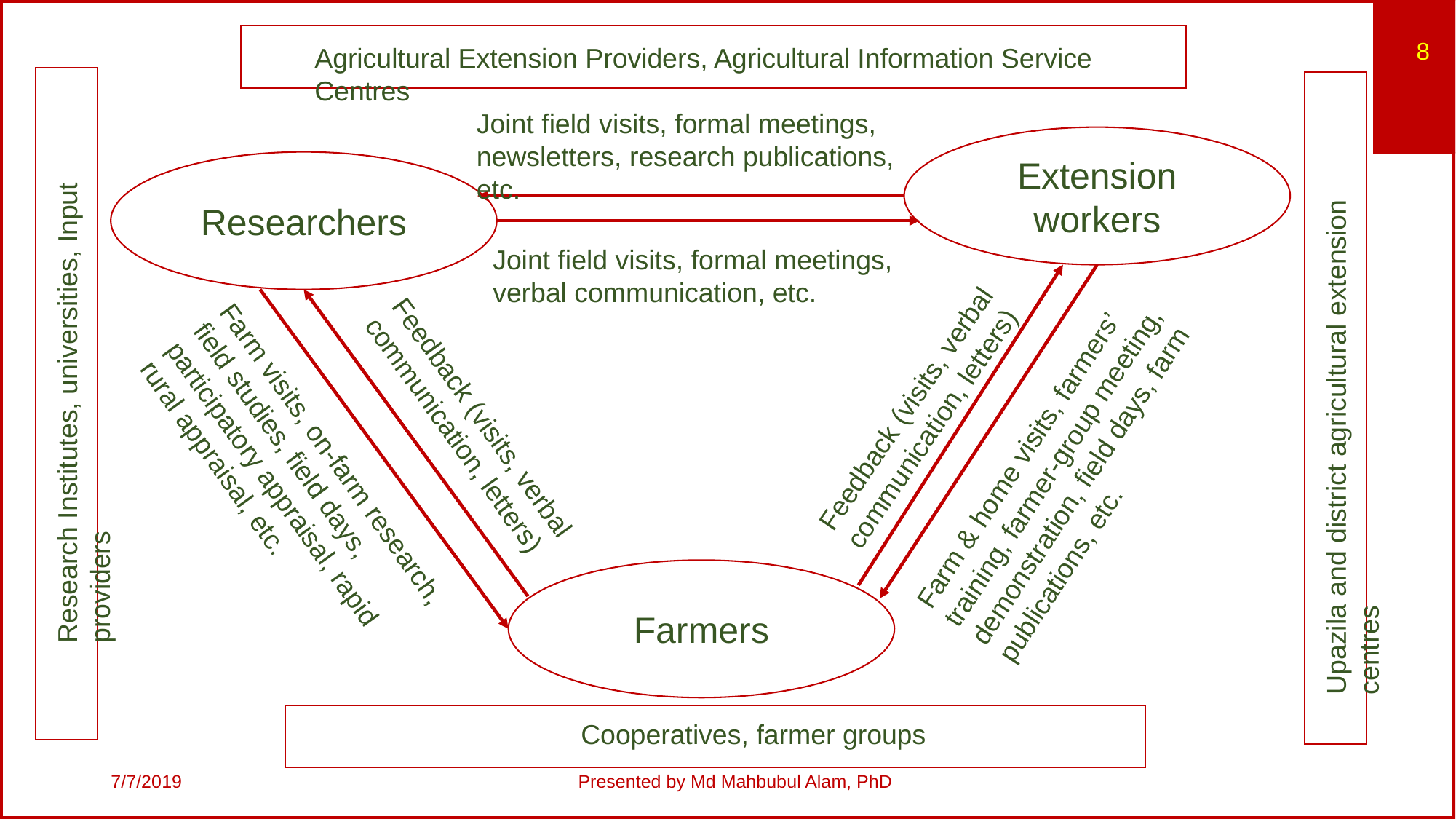

Agricultural Extension Providers, Agricultural Information Service Centres
Joint field visits, formal meetings, newsletters, research publications, etc.
Extension workers
Researchers
Farmers
Joint field visits, formal meetings, verbal communication, etc.
Research Institutes, universities, Input providers
Feedback (visits, verbal communication, letters)

Upazila and district agricultural extension centres

Feedback (visits, verbal communication, letters)
Farm & home visits, farmers’ training, farmer-group meeting, demonstration, field days, farm publications, etc.
Farm visits, on-farm research, field studies, field days, participatory appraisal, rapid rural appraisal, etc.

Cooperatives, farmer groups
8
7/7/2019
Presented by Md Mahbubul Alam, PhD